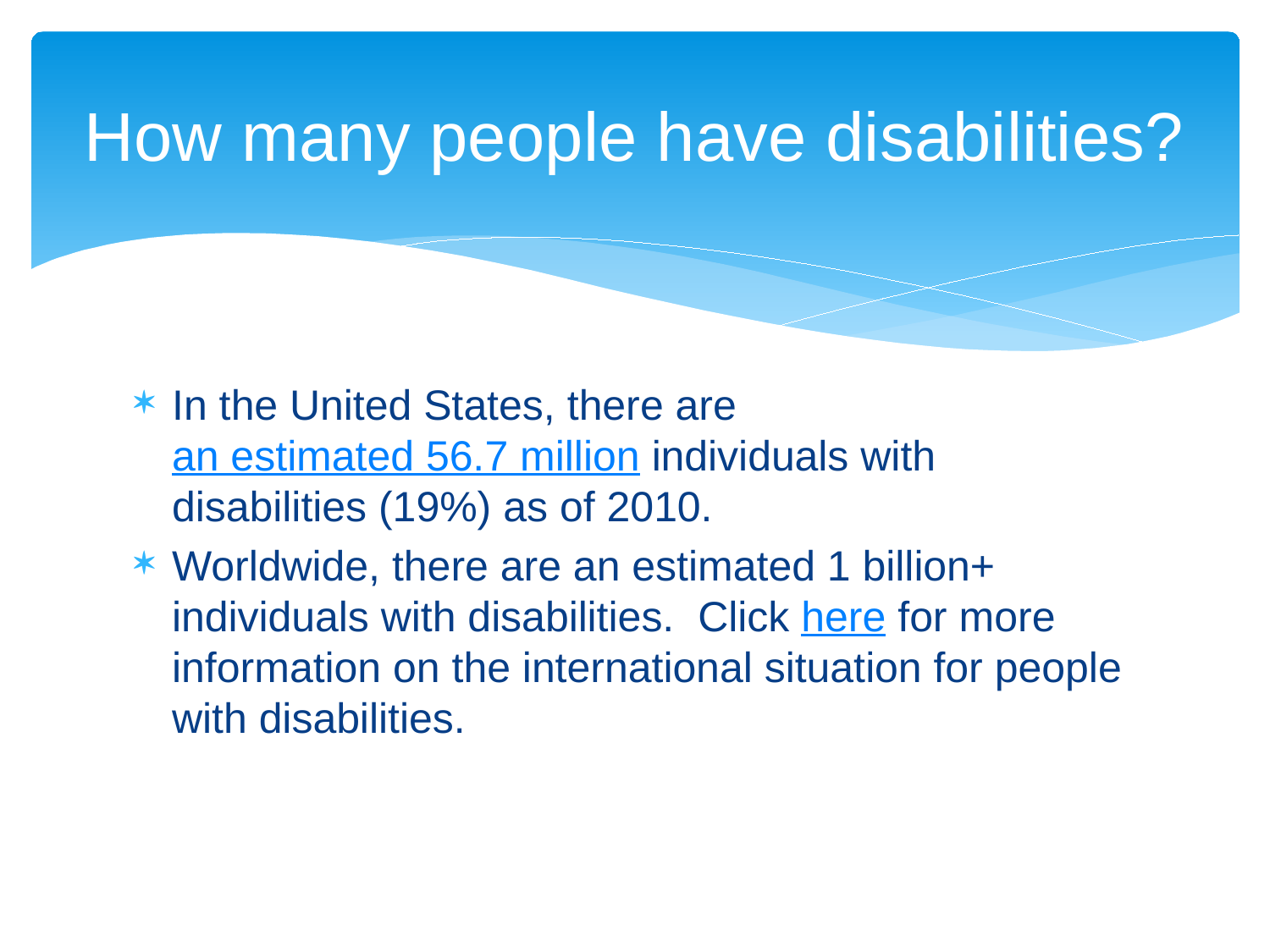

# How many people have disabilities?
In the United States, there are an estimated 56.7 million individuals with disabilities (19%) as of 2010.
Worldwide, there are an estimated 1 billion+ individuals with disabilities.  Click here for more information on the international situation for people with disabilities.